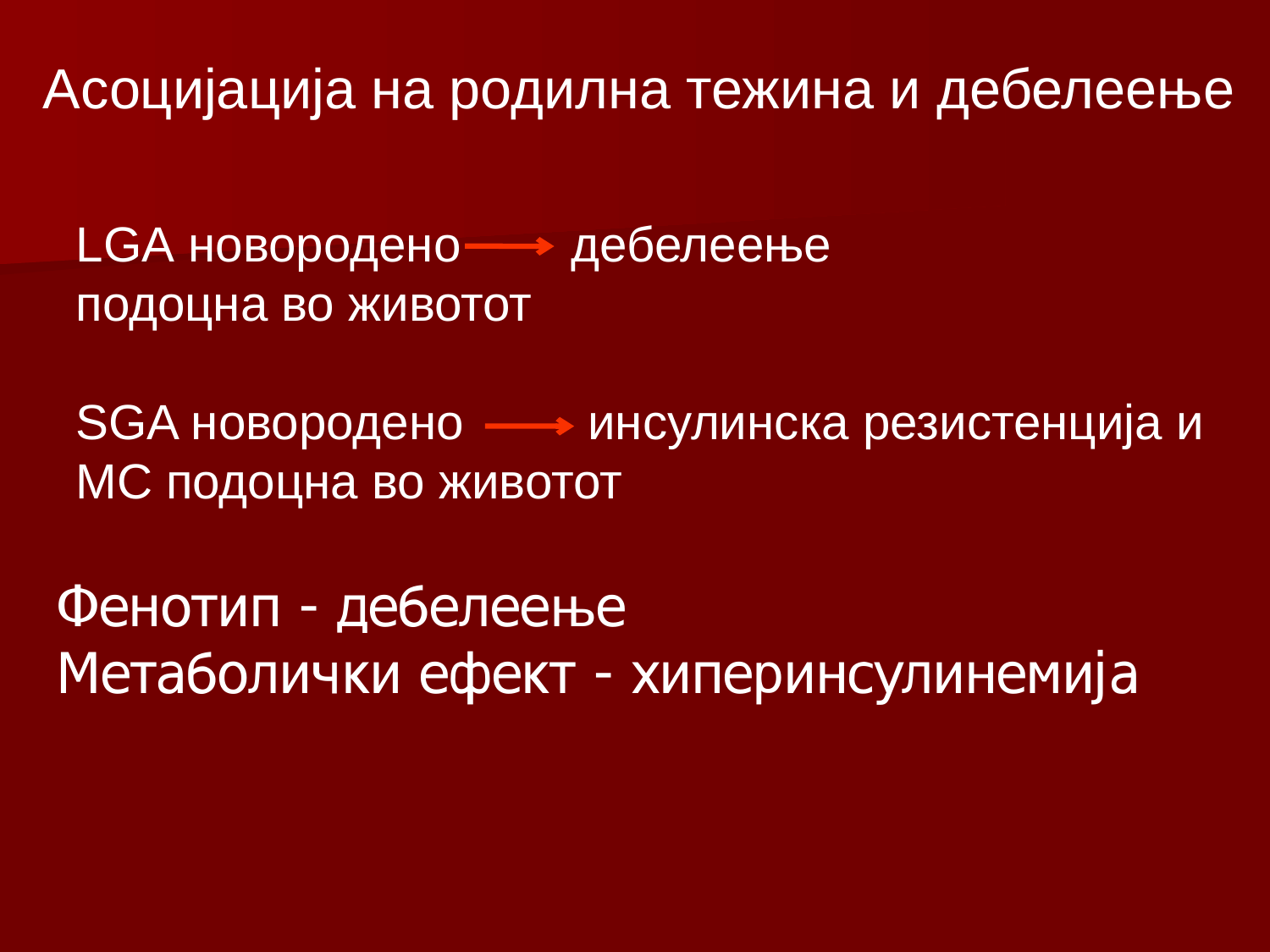

Асоцијација на родилна тежина и дебелеење
	LGA новородено        дебелеење
	подоцна во животот

	SGA новородено         инсулинска резистенција и МС подоцна во животот

Фенотип - дебелеење
Метаболички ефект - хиперинсулинемија